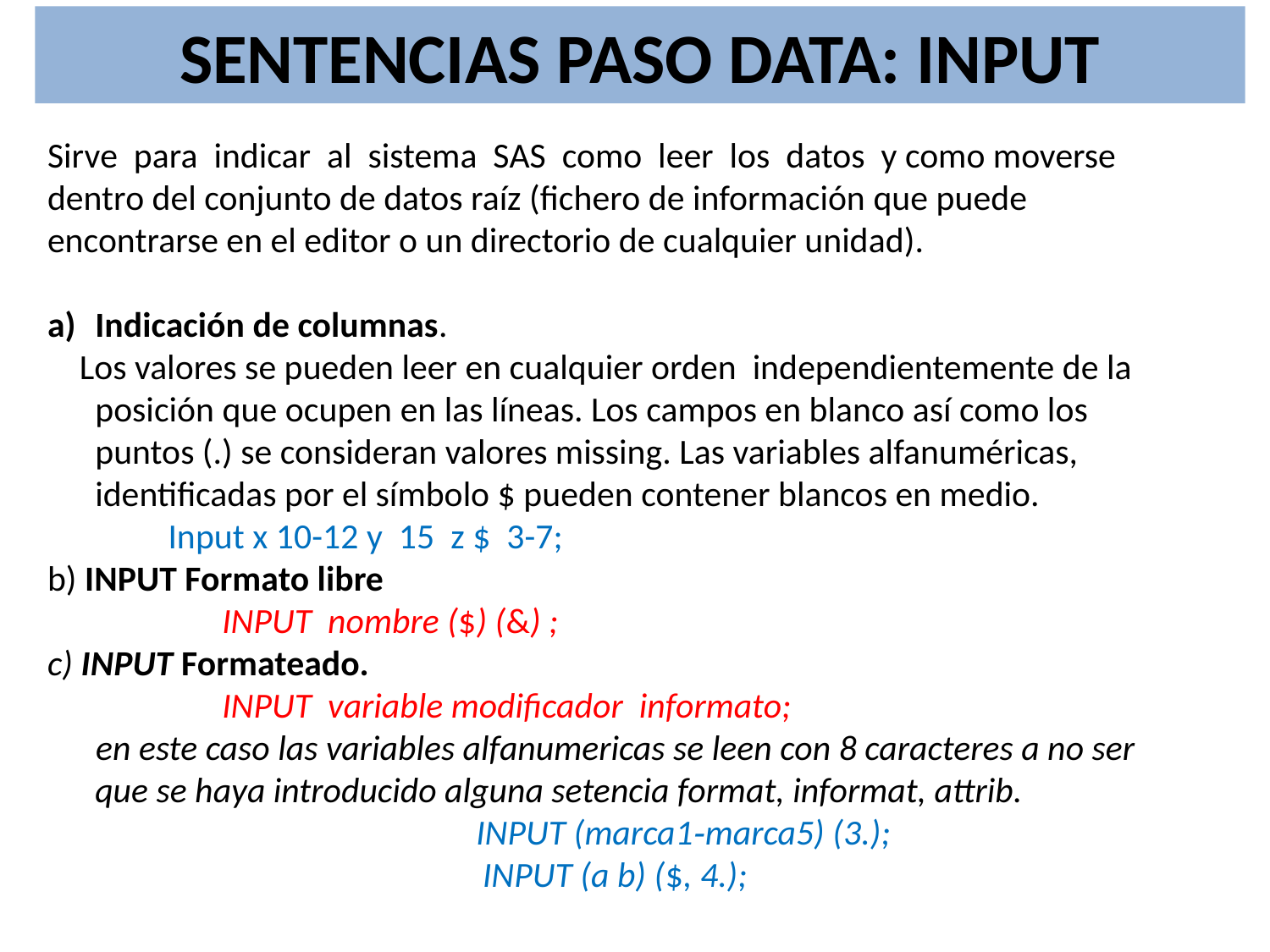

SENTENCIAS PASO DATA: INPUT
Sirve  para  indicar  al  sistema  SAS  como  leer  los  datos  y como moverse dentro del conjunto de datos raíz (fichero de información que puede encontrarse en el editor o un directorio de cualquier unidad).

Indicación de columnas.
    Los valores se pueden leer en cualquier orden  independientemente de la posición que ocupen en las líneas. Los campos en blanco así como los puntos (.) se consideran valores missing. Las variables alfanuméricas, identificadas por el símbolo $ pueden contener blancos en medio.
               Input x 10-12 y  15  z $  3-7;
b) INPUT Formato libre
		INPUT  nombre ($) (&) ;
c) INPUT Formateado.
		INPUT  variable modificador  informato;
      en este caso las variables alfanumericas se leen con 8 caracteres a no ser que se haya introducido alguna setencia format, informat, attrib.
				INPUT (marca1‑marca5) (3.);
INPUT (a b) ($, 4.);